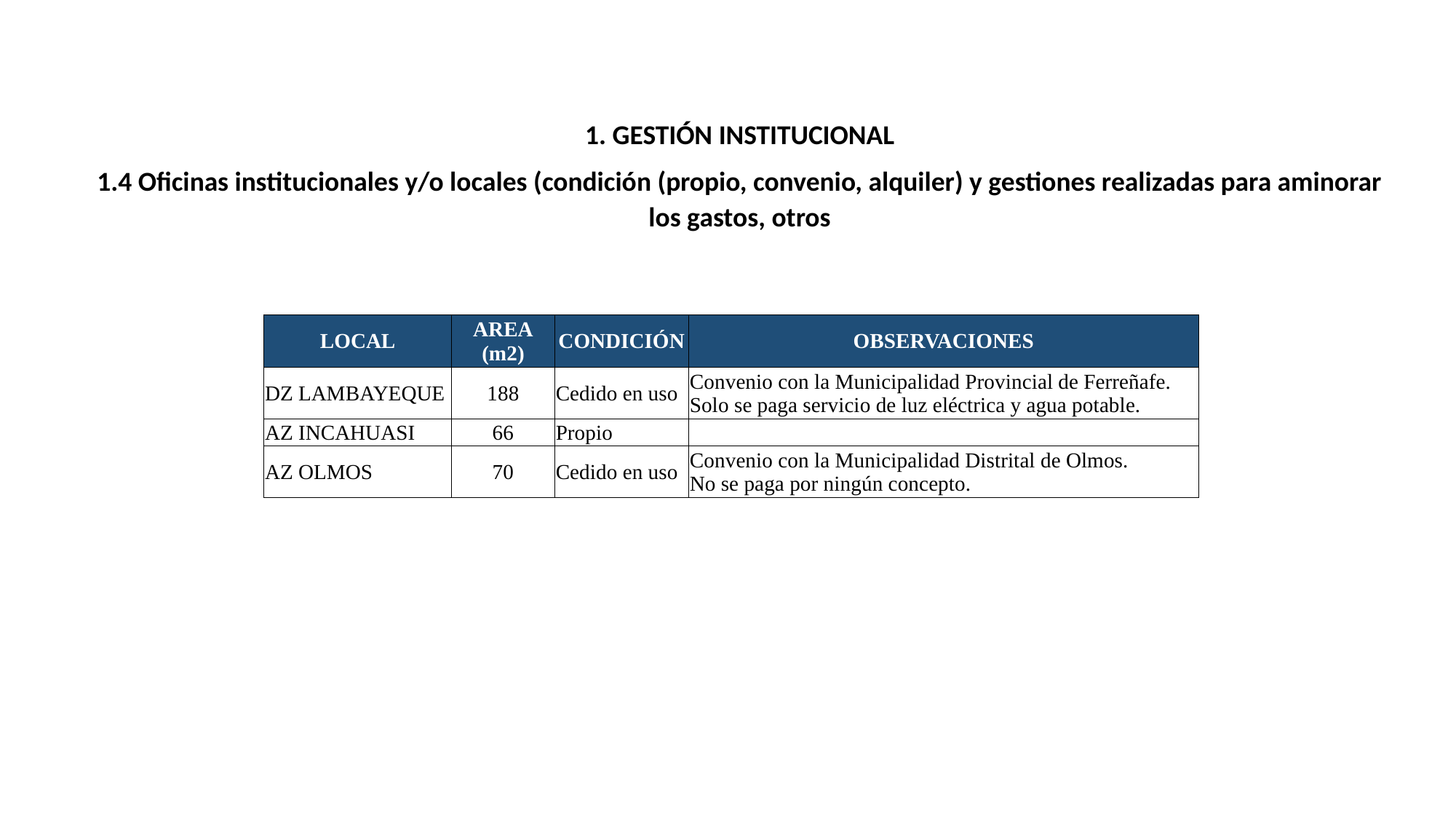

1. GESTIÓN INSTITUCIONAL
1.4 Oficinas institucionales y/o locales (condición (propio, convenio, alquiler) y gestiones realizadas para aminorar los gastos, otros
| LOCAL | AREA (m2) | CONDICIÓN | OBSERVACIONES |
| --- | --- | --- | --- |
| DZ LAMBAYEQUE | 188 | Cedido en uso | Convenio con la Municipalidad Provincial de Ferreñafe. Solo se paga servicio de luz eléctrica y agua potable. |
| AZ INCAHUASI | 66 | Propio |  |
| AZ OLMOS | 70 | Cedido en uso | Convenio con la Municipalidad Distrital de Olmos. No se paga por ningún concepto. |